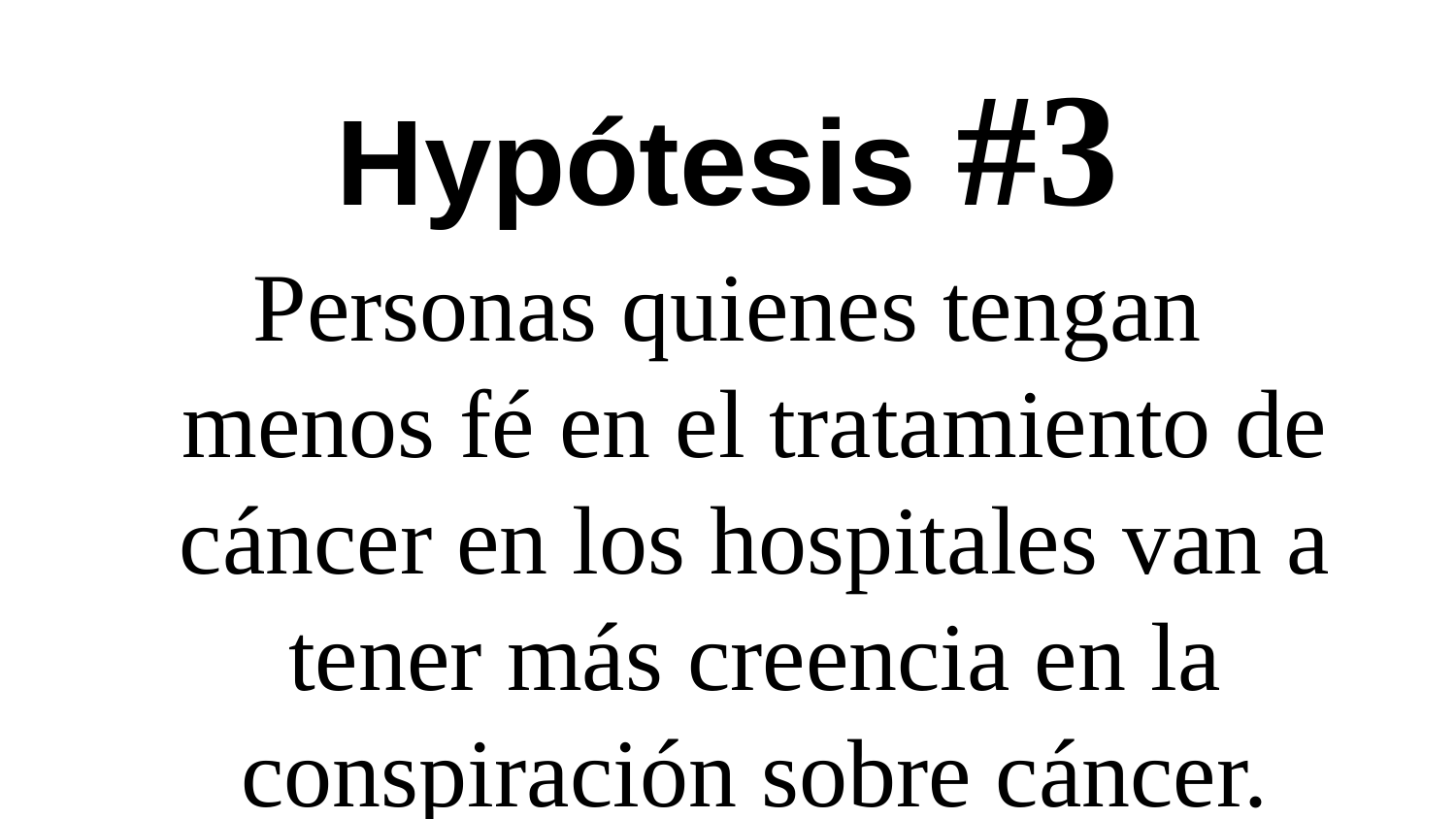

# Hypótesis #3
Personas quienes tengan menos fé en el tratamiento de cáncer en los hospitales van a tener más creencia en la conspiración sobre cáncer.